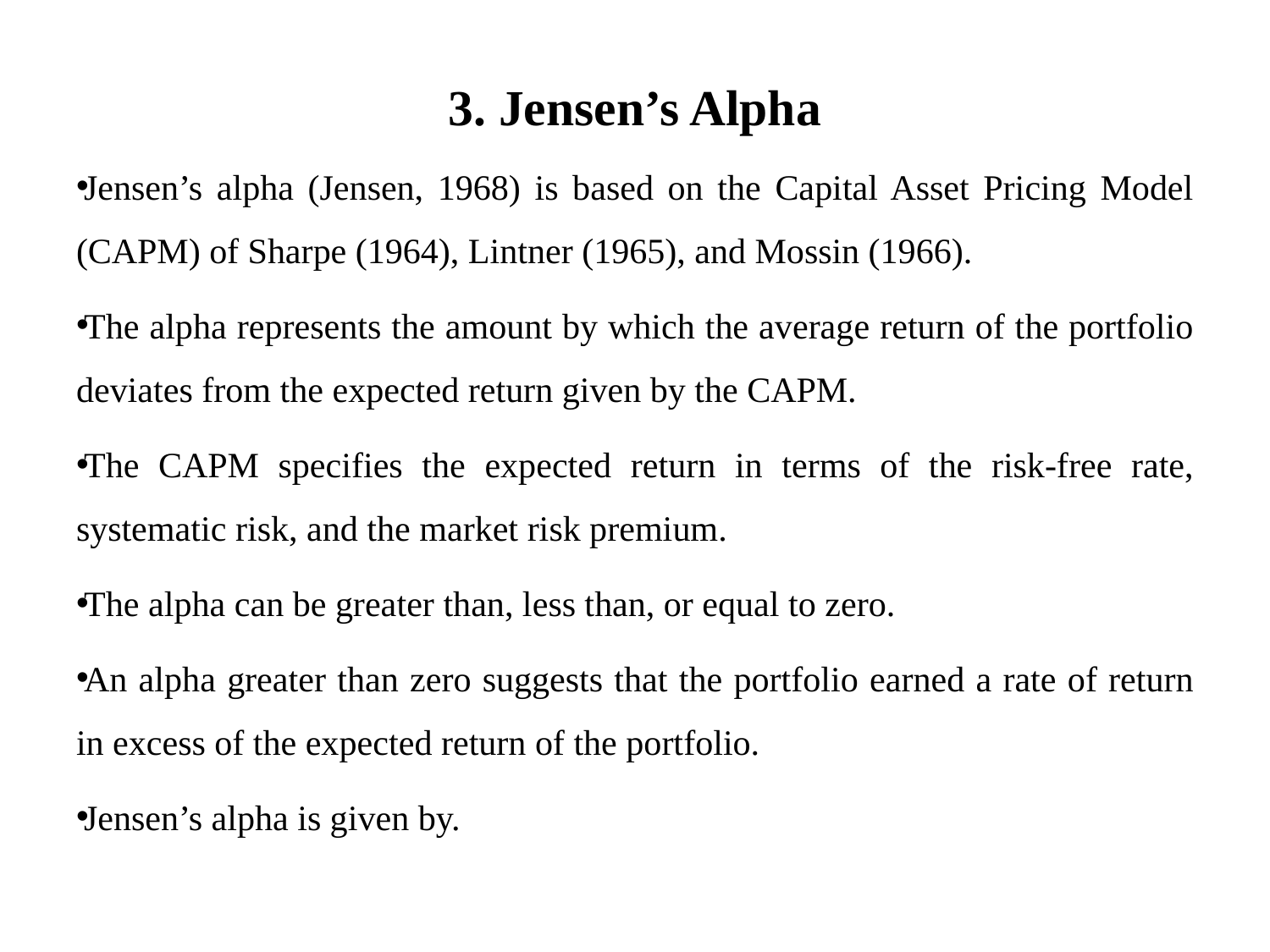

# 3. Jensen’s Alpha
Jensen’s alpha (Jensen, 1968) is based on the Capital Asset Pricing Model (CAPM) of Sharpe (1964), Lintner (1965), and Mossin (1966).
The alpha represents the amount by which the average return of the portfolio deviates from the expected return given by the CAPM.
The CAPM specifies the expected return in terms of the risk-free rate, systematic risk, and the market risk premium.
The alpha can be greater than, less than, or equal to zero.
An alpha greater than zero suggests that the portfolio earned a rate of return in excess of the expected return of the portfolio.
Jensen’s alpha is given by.